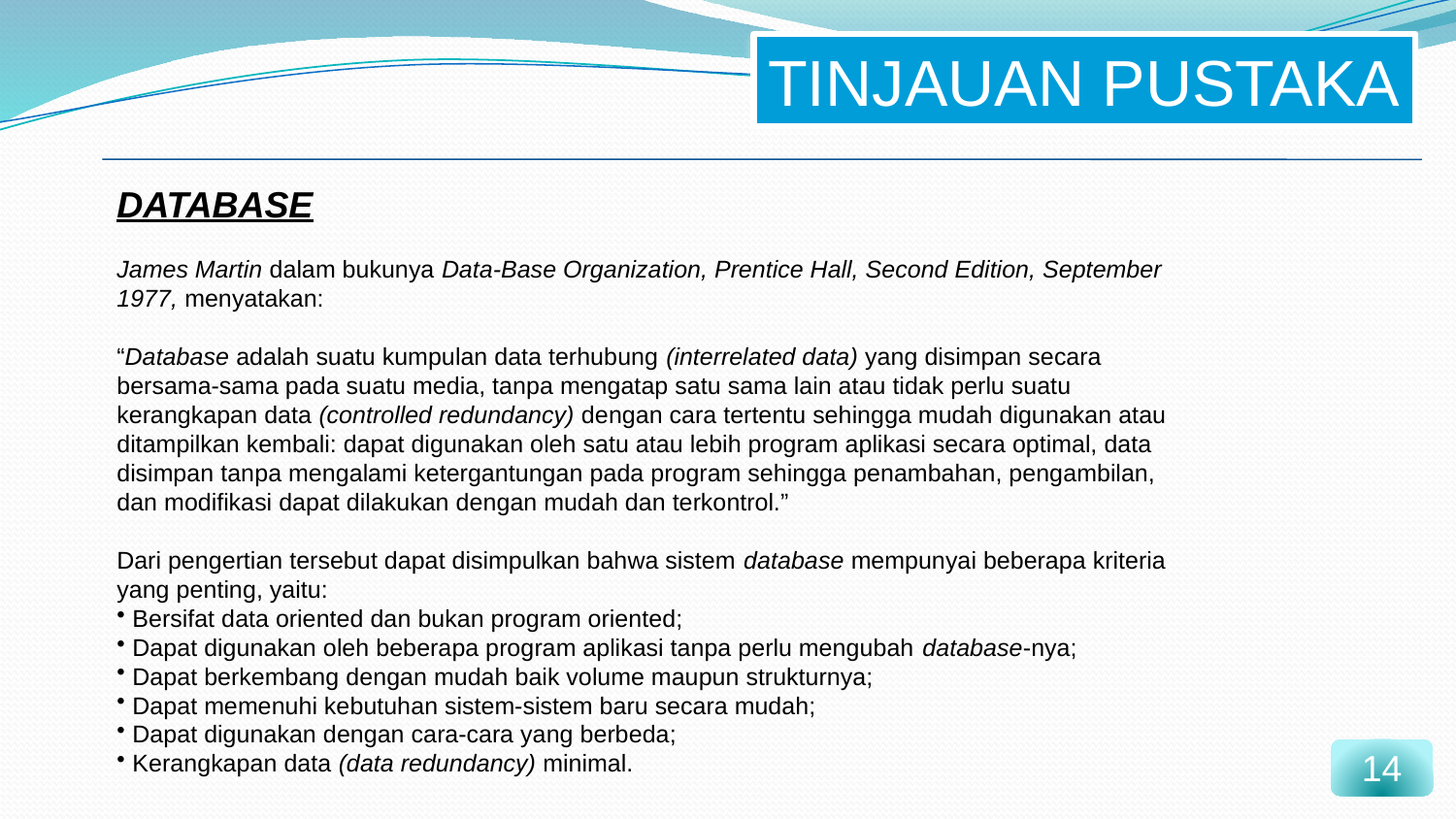

TINJAUAN PUSTAKA
DATABASE
James Martin dalam bukunya Data-Base Organization, Prentice Hall, Second Edition, September 1977, menyatakan:
“Database adalah suatu kumpulan data terhubung (interrelated data) yang disimpan secara bersama-sama pada suatu media, tanpa mengatap satu sama lain atau tidak perlu suatu kerangkapan data (controlled redundancy) dengan cara tertentu sehingga mudah digunakan atau ditampilkan kembali: dapat digunakan oleh satu atau lebih program aplikasi secara optimal, data disimpan tanpa mengalami ketergantungan pada program sehingga penambahan, pengambilan, dan modifikasi dapat dilakukan dengan mudah dan terkontrol.”
Dari pengertian tersebut dapat disimpulkan bahwa sistem database mempunyai beberapa kriteria yang penting, yaitu:
 Bersifat data oriented dan bukan program oriented;
 Dapat digunakan oleh beberapa program aplikasi tanpa perlu mengubah database-nya;
 Dapat berkembang dengan mudah baik volume maupun strukturnya;
 Dapat memenuhi kebutuhan sistem-sistem baru secara mudah;
 Dapat digunakan dengan cara-cara yang berbeda;
 Kerangkapan data (data redundancy) minimal.
14